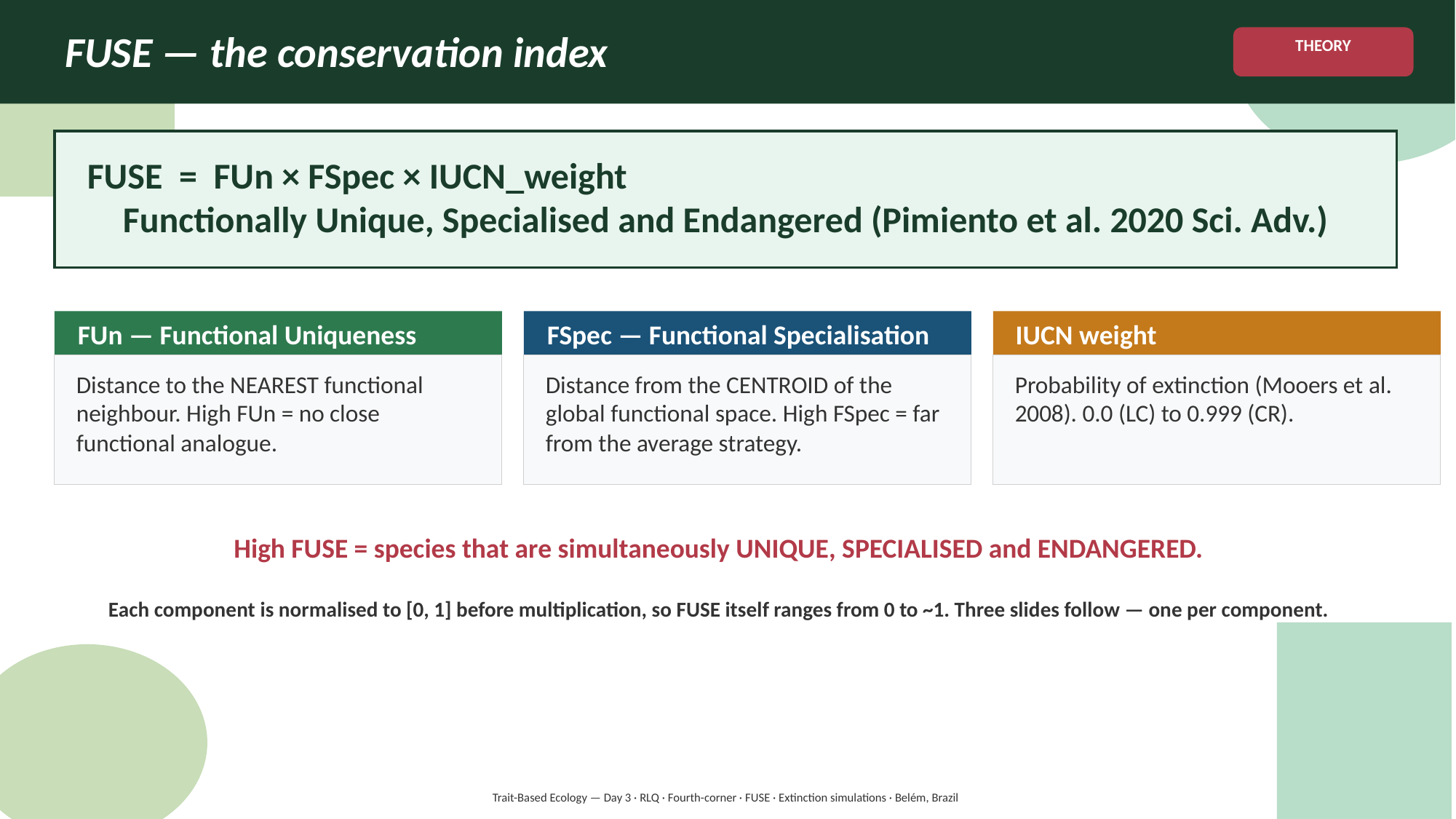

FUSE — the conservation index

THEORY

FUSE  =  FUn × FSpec × IUCN_weight
Functionally Unique, Specialised and Endangered (Pimiento et al. 2020 Sci. Adv.)

FUn — Functional Uniqueness
FSpec — Functional Specialisation
IUCN weight

Distance to the NEAREST functional neighbour. High FUn = no close functional analogue.
Distance from the CENTROID of the global functional space. High FSpec = far from the average strategy.
Probability of extinction (Mooers et al. 2008). 0.0 (LC) to 0.999 (CR).
High FUSE = species that are simultaneously UNIQUE, SPECIALISED and ENDANGERED.

Each component is normalised to [0, 1] before multiplication, so FUSE itself ranges from 0 to ~1. Three slides follow — one per component.

Trait-Based Ecology — Day 3 · RLQ · Fourth-corner · FUSE · Extinction simulations · Belém, Brazil